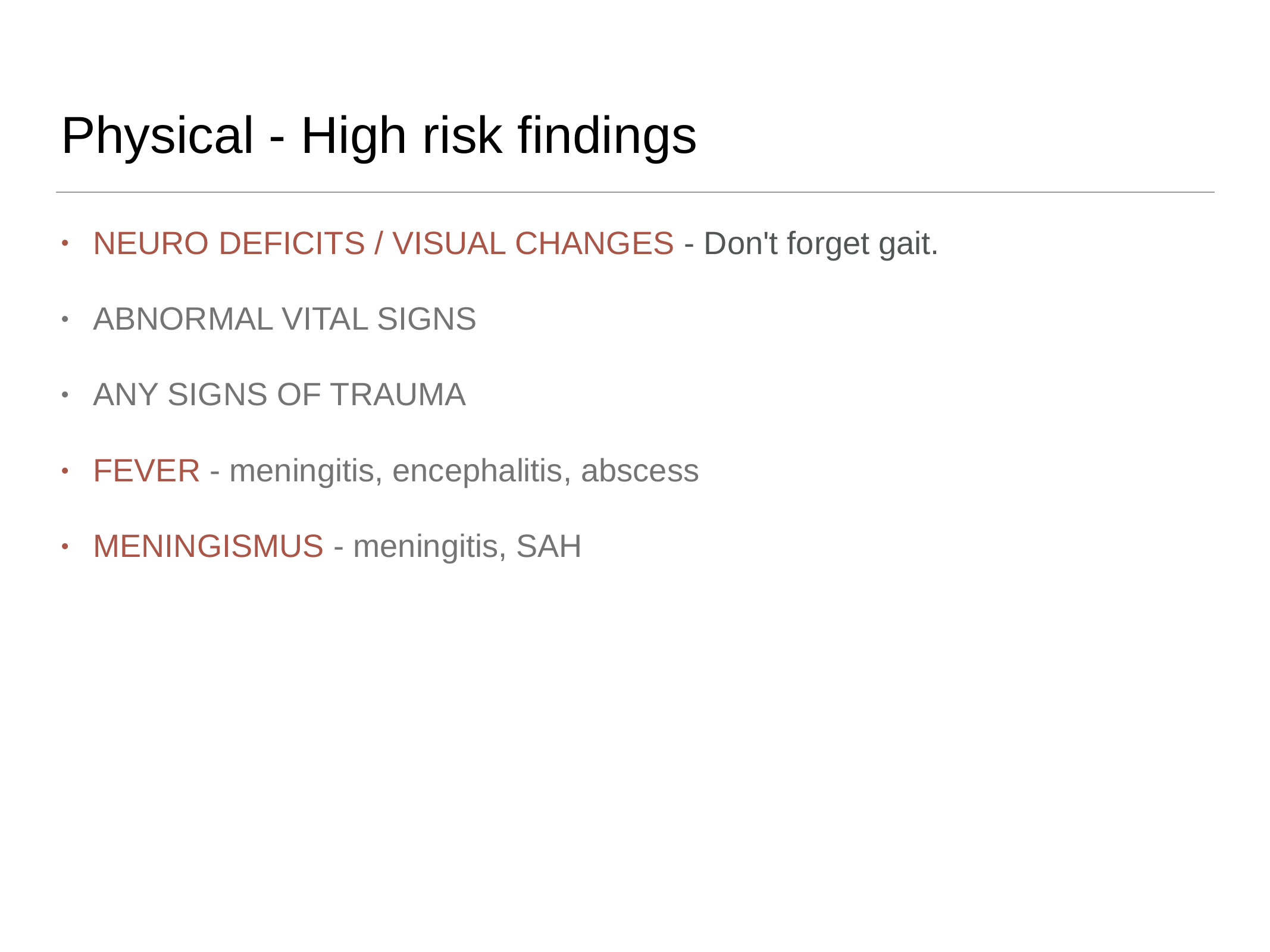

# Physical - High risk findings
NEURO DEFICITS / VISUAL CHANGES - Don't forget gait.
ABNORMAL VITAL SIGNS
ANY SIGNS OF TRAUMA
FEVER - meningitis, encephalitis, abscess
MENINGISMUS - meningitis, SAH